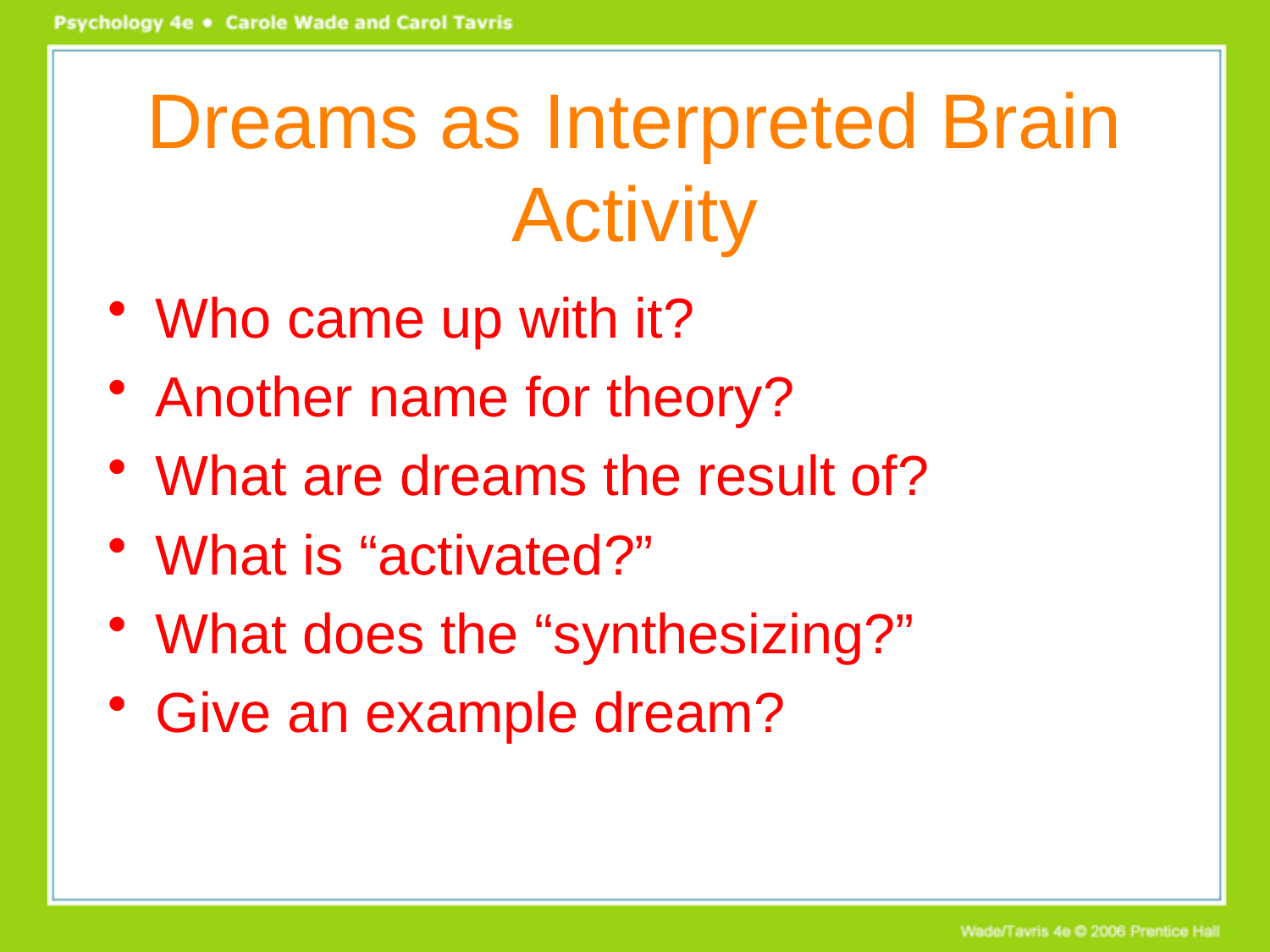

# Dreams as Interpreted Brain Activity
Who came up with it?
Another name for theory?
What are dreams the result of?
What is “activated?”
What does the “synthesizing?”
Give an example dream?